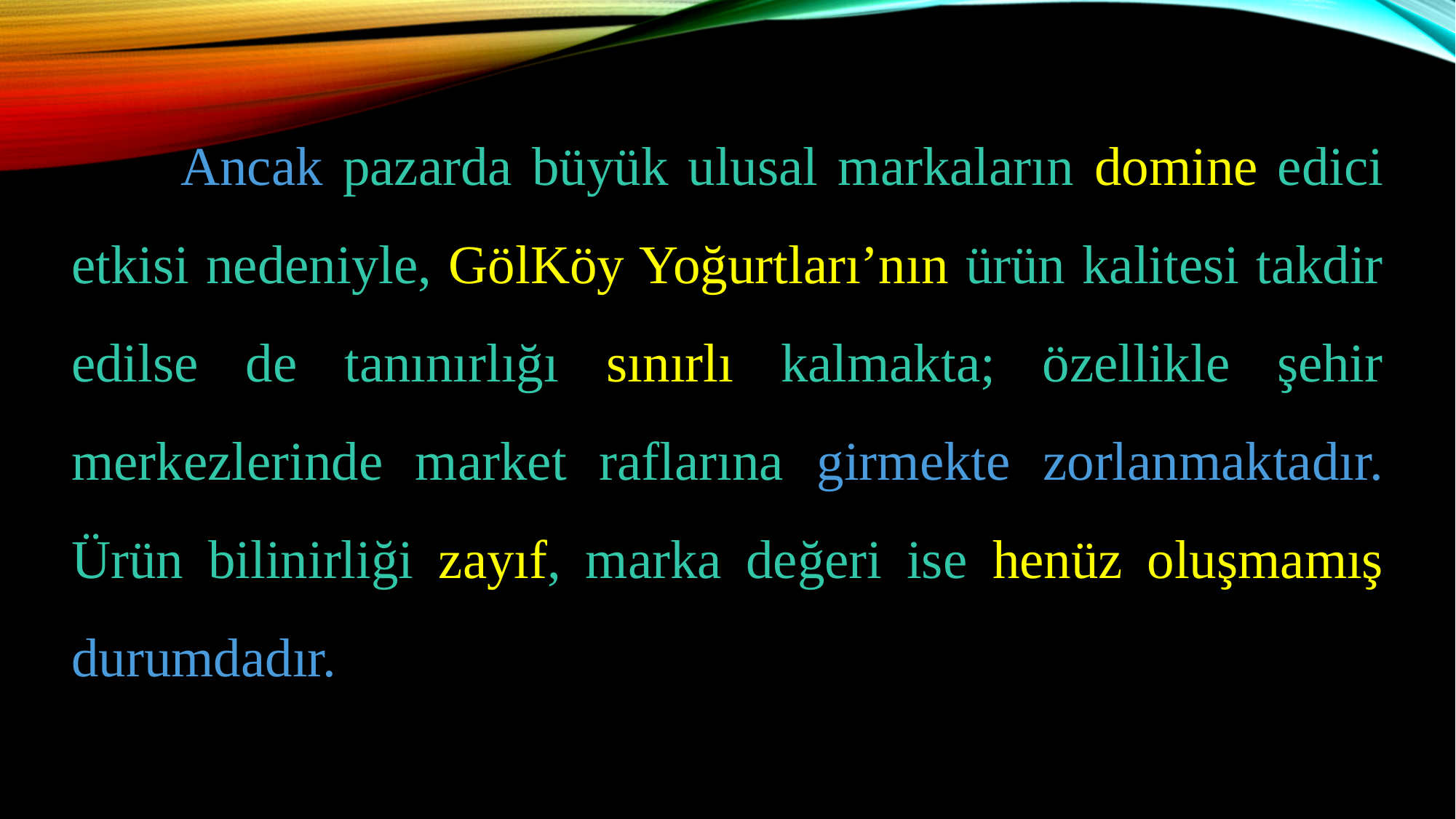

Ancak pazarda büyük ulusal markaların domine edici etkisi nedeniyle, GölKöy Yoğurtları’nın ürün kalitesi takdir edilse de tanınırlığı sınırlı kalmakta; özellikle şehir merkezlerinde market raflarına girmekte zorlanmaktadır. Ürün bilinirliği zayıf, marka değeri ise henüz oluşmamış durumdadır.